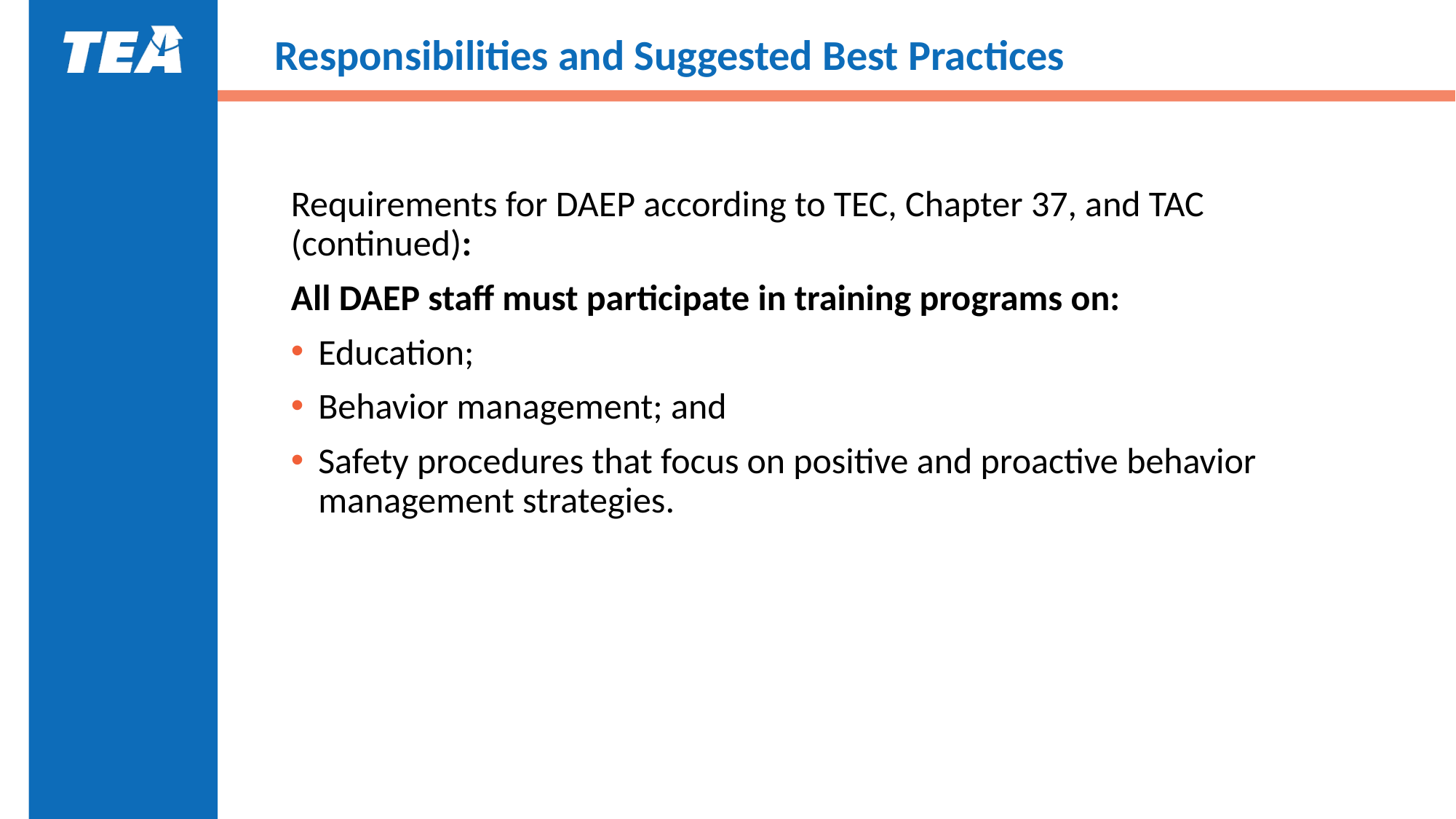

# Responsibilities and Suggested Best Practices
Requirements for DAEP according to TEC, Chapter 37, and TAC (continued):
All DAEP staff must participate in training programs on:
Education;
Behavior management; and
Safety procedures that focus on positive and proactive behavior management strategies.